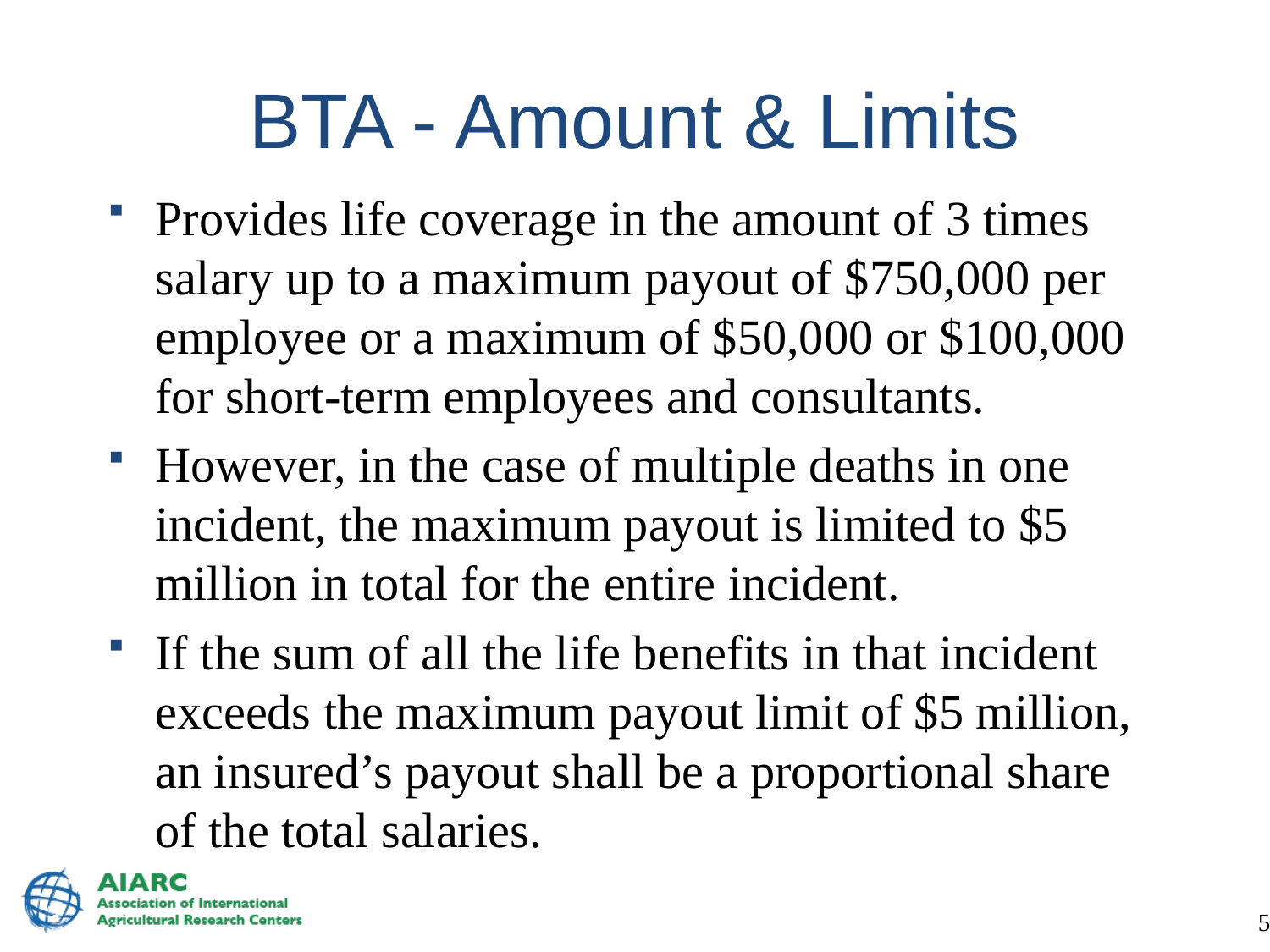

# BTA - Amount & Limits
Provides life coverage in the amount of 3 times salary up to a maximum payout of $750,000 per employee or a maximum of $50,000 or $100,000 for short-term employees and consultants.
However, in the case of multiple deaths in one incident, the maximum payout is limited to $5 million in total for the entire incident.
If the sum of all the life benefits in that incident exceeds the maximum payout limit of $5 million,  an insured’s payout shall be a proportional share of the total salaries.